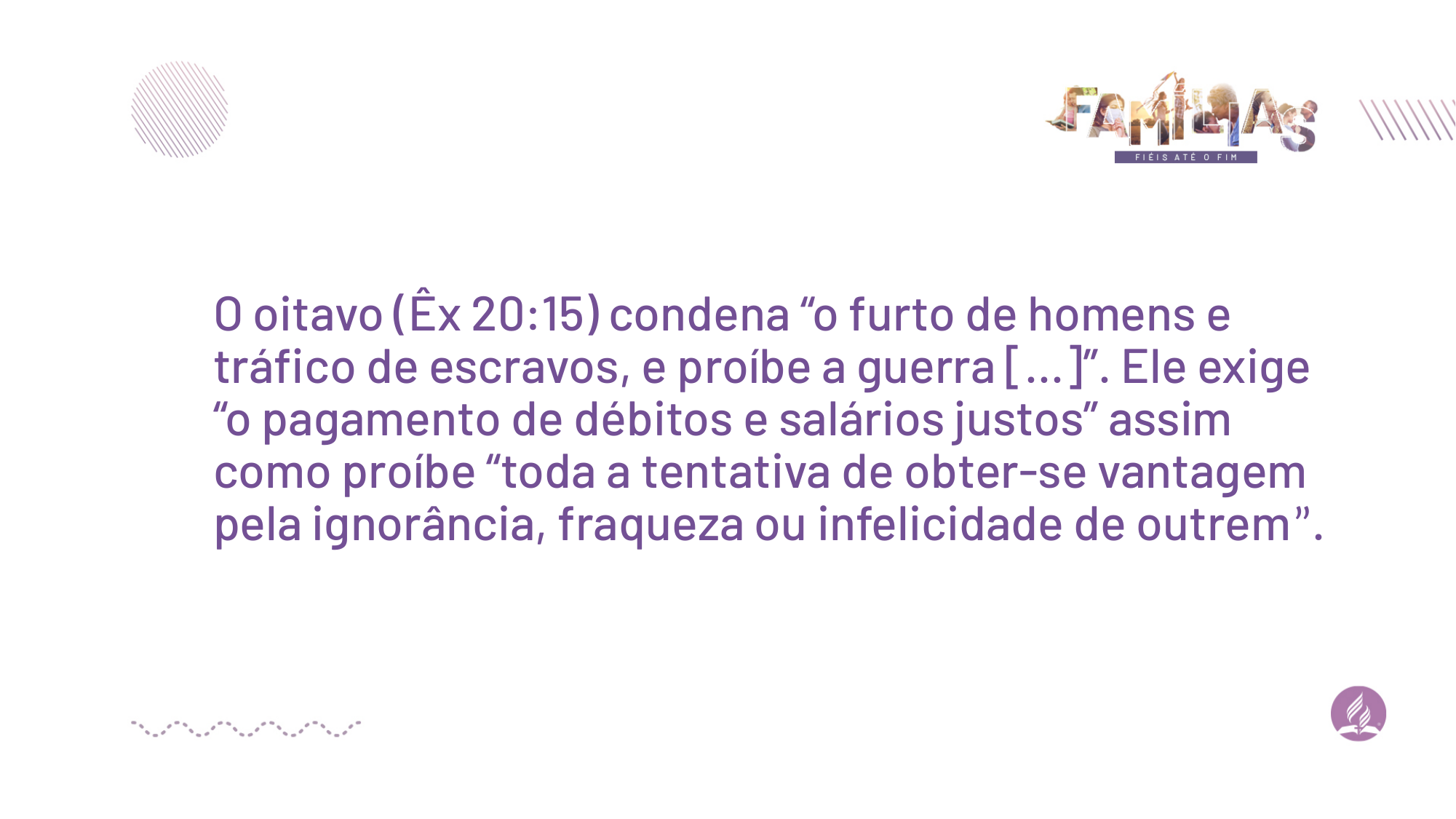

O oitavo (Êx 20:15) condena “o furto de homens e tráfico de escravos, e proíbe a guerra [...]”. Ele exige “o pagamento de débitos e salários justos” assim como proíbe “toda a tentativa de obter-se vantagem pela ignorância, fraqueza ou infelicidade de outrem”.